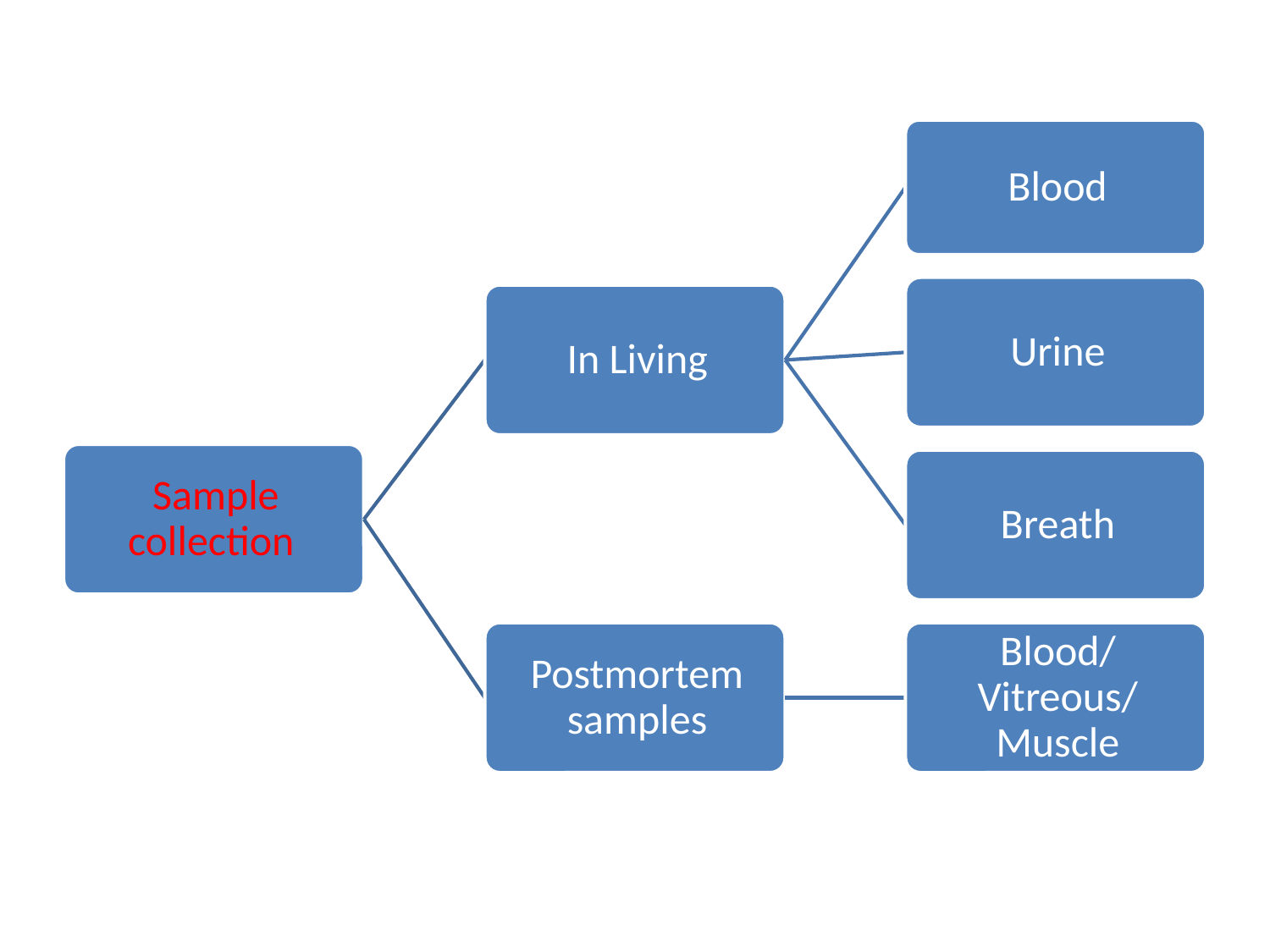

#
Sample collection

In Living

Blood

Urine

Breath

Postmortem samples

Blood/ Vitreous/ Muscle